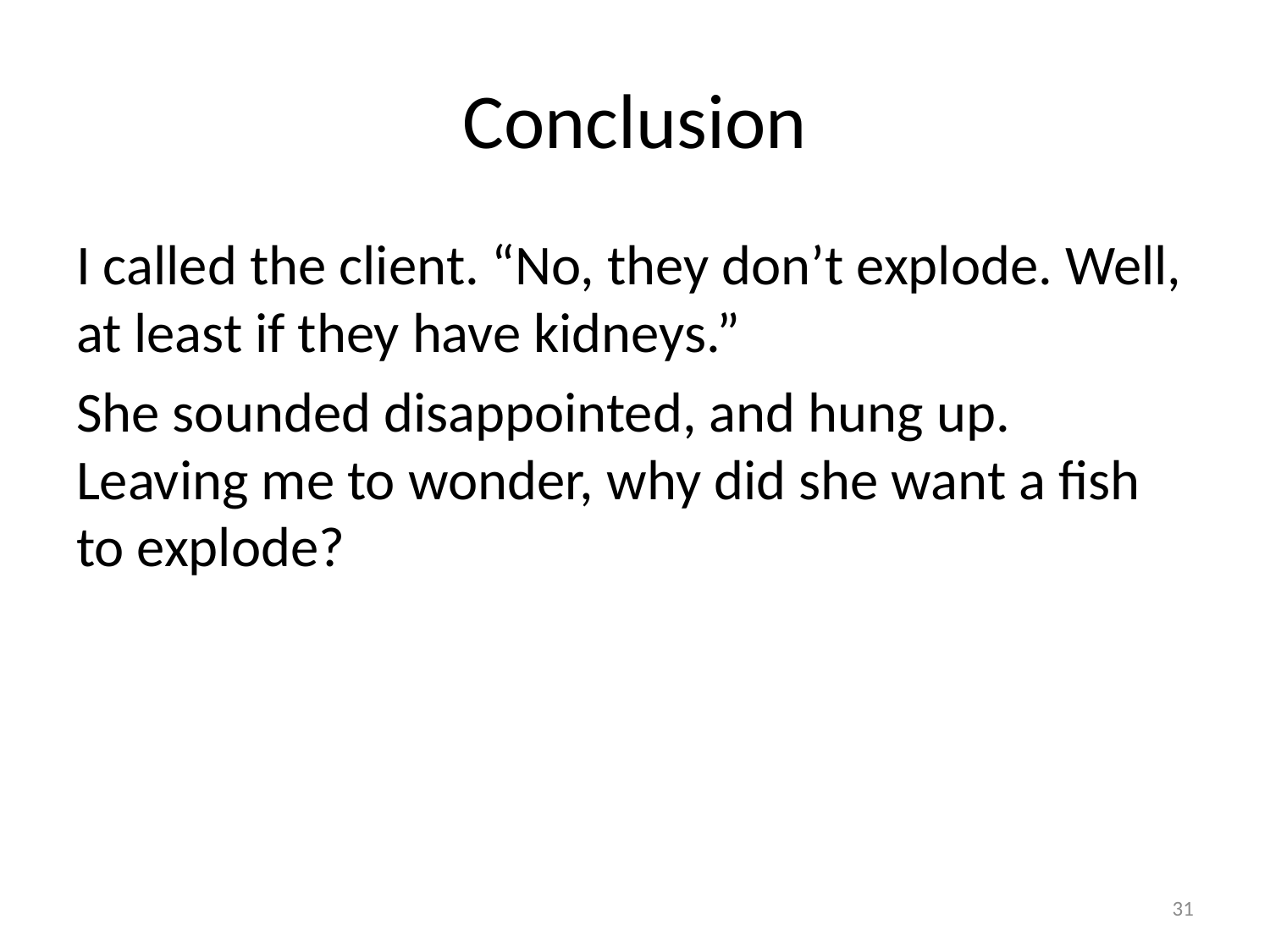

# Conclusion
I called the client. “No, they don’t explode. Well, at least if they have kidneys.”
She sounded disappointed, and hung up. Leaving me to wonder, why did she want a fish to explode?
31